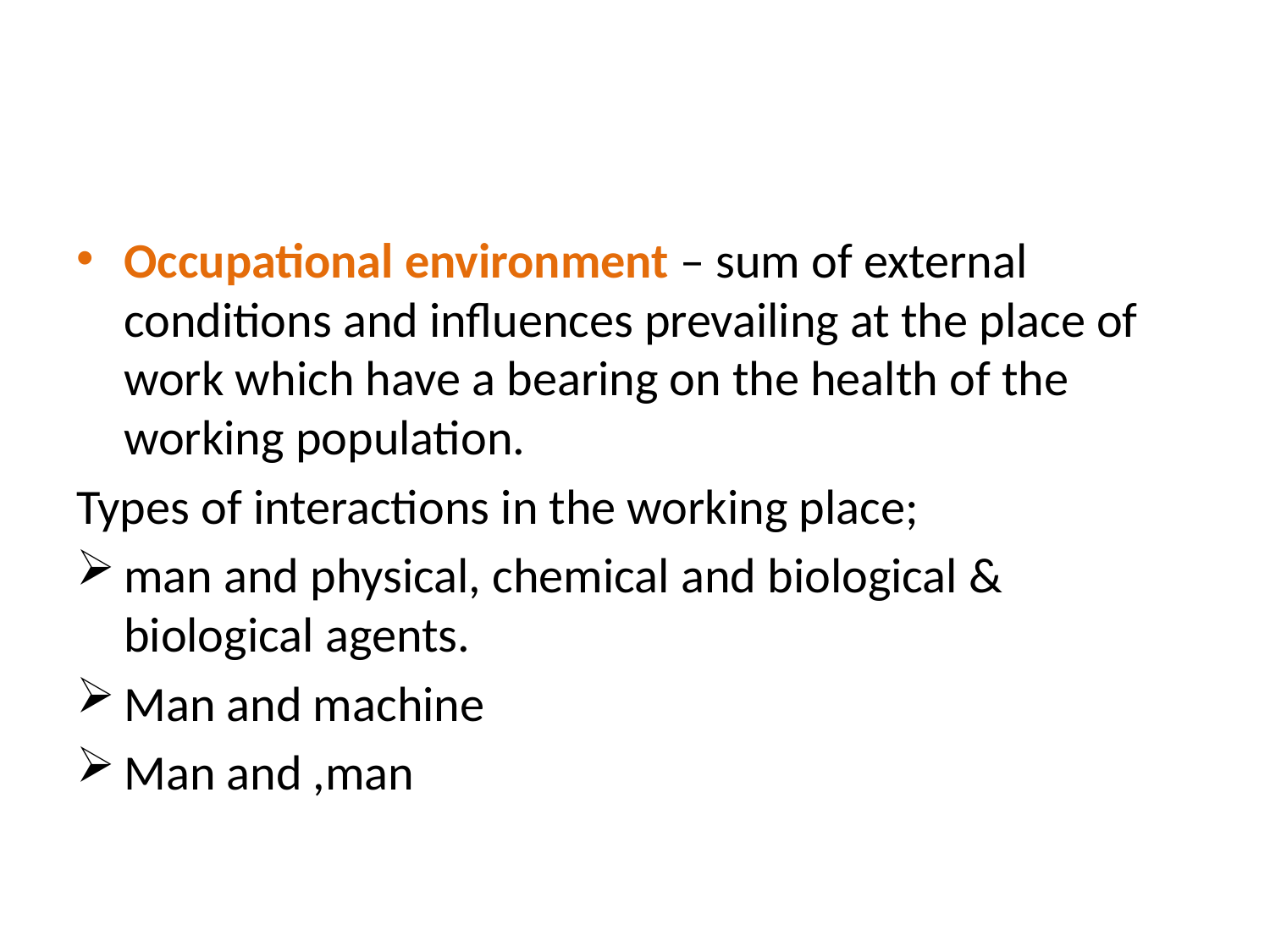

#
Occupational environment – sum of external conditions and influences prevailing at the place of work which have a bearing on the health of the working population.
Types of interactions in the working place;
man and physical, chemical and biological &          biological agents.
Man and machine
Man and ,man